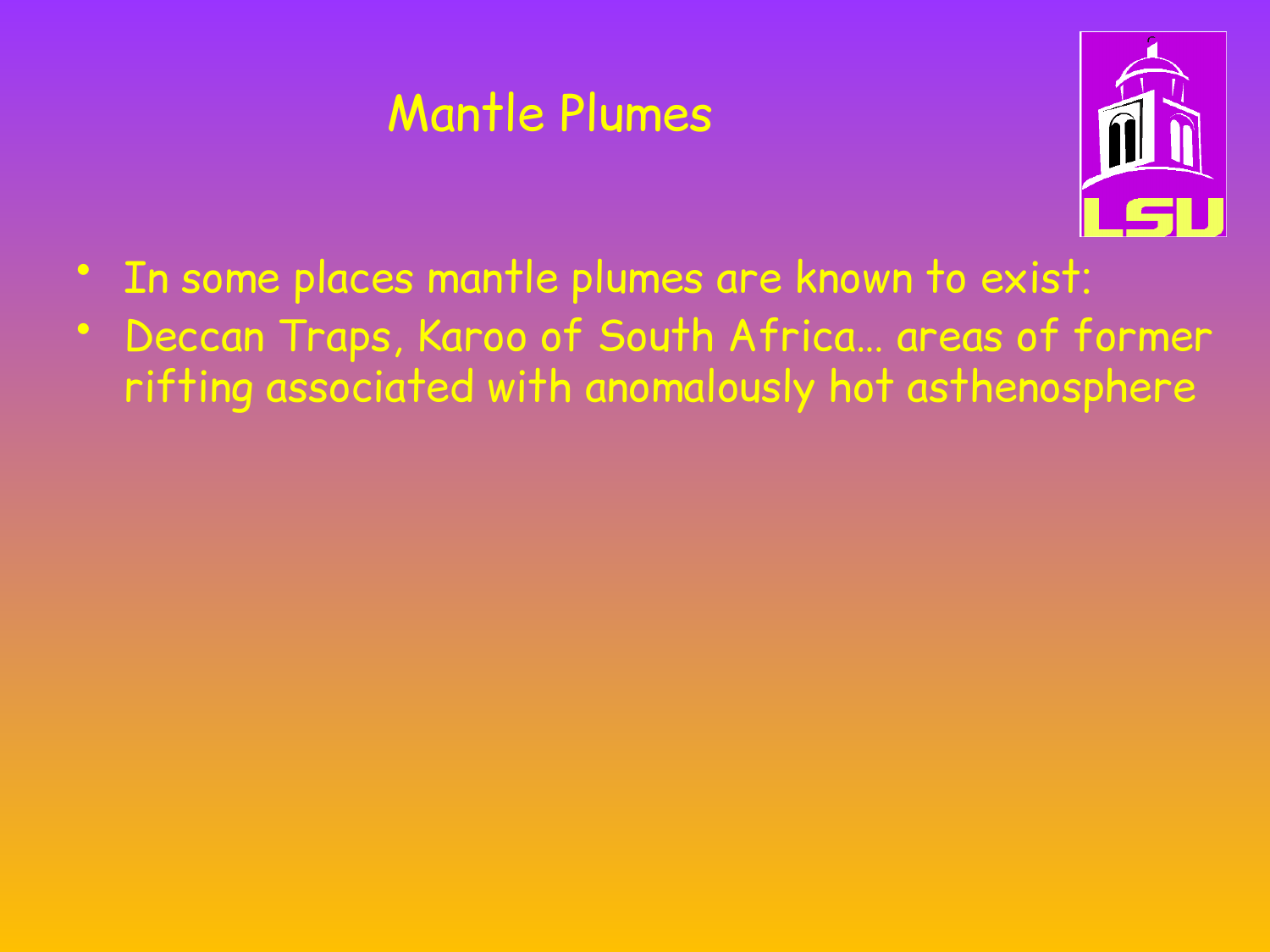

# Mantle Plumes
In some places mantle plumes are known to exist:
Deccan Traps, Karoo of South Africa… areas of former rifting associated with anomalously hot asthenosphere